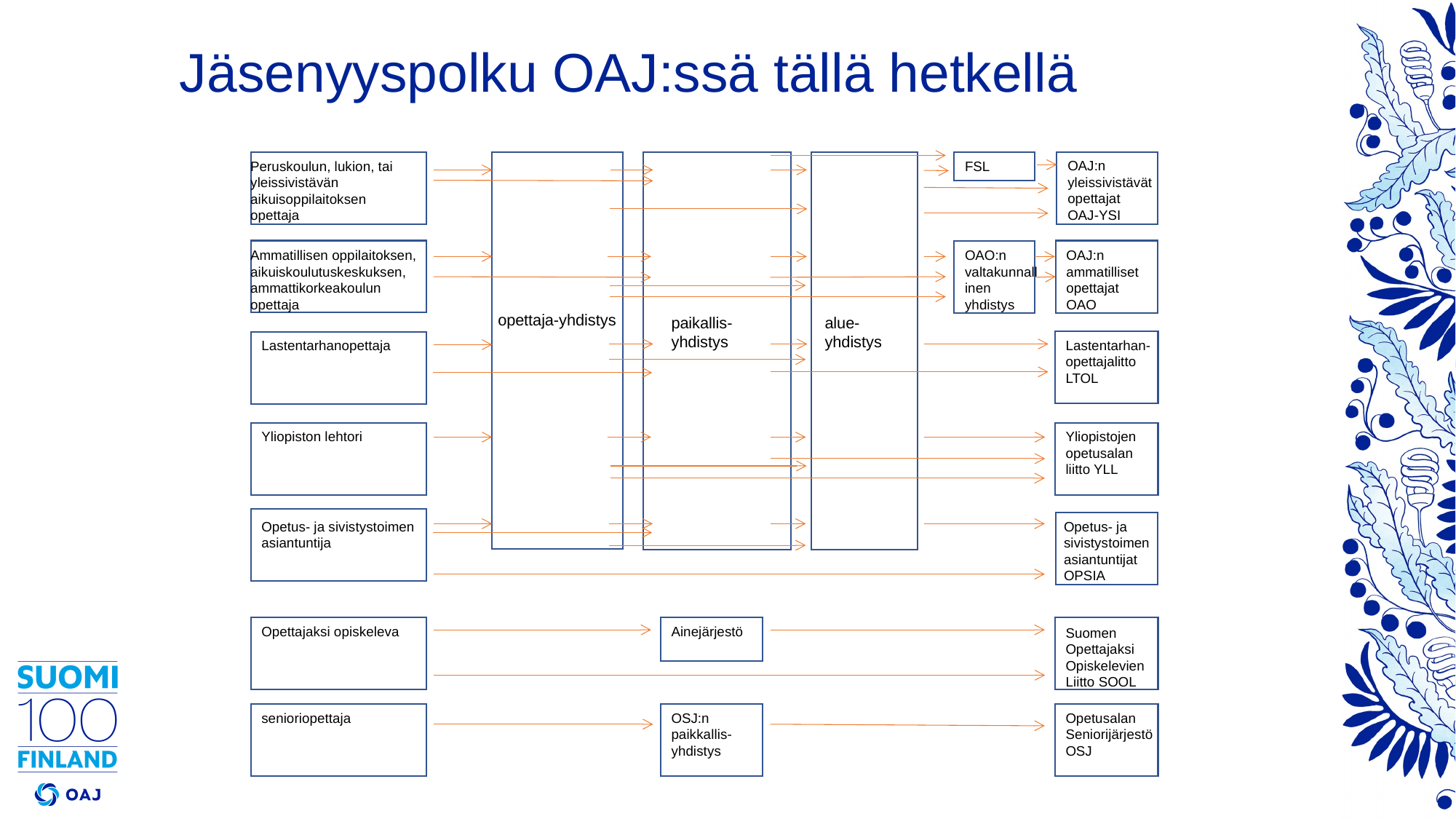

Jäsenyyspolku OAJ:ssä tällä hetkellä

OAJ:n yleissivistävät opettajat
OAJ-YSI

Peruskoulun, lukion, tai yleissivistävän aikuisoppilaitoksen opettaja

FSL

Ammatillisen oppilaitoksen, aikuiskoulutuskeskuksen, ammattikorkeakoulun opettaja
OAO:n valtakunnallinen yhdistys
OAJ:n ammatilliset opettajat OAO

opettaja-yhdistys
paikallis-
yhdistys
alue-yhdistys

Lastentarhan-opettajalitto LTOL

Lastentarhanopettaja
Yliopiston lehtori
Yliopistojen opetusalan liitto YLL

Opetus- ja sivistystoimen asiantuntija
Opetus- ja sivistystoimen asiantuntijat OPSIA

Opettajaksi opiskeleva
Ainejärjestö
Suomen Opettajaksi Opiskelevien Liitto SOOL

OSJ:n paikkallis-yhdistys
Opetusalan Seniorijärjestö OSJ
senioriopettaja